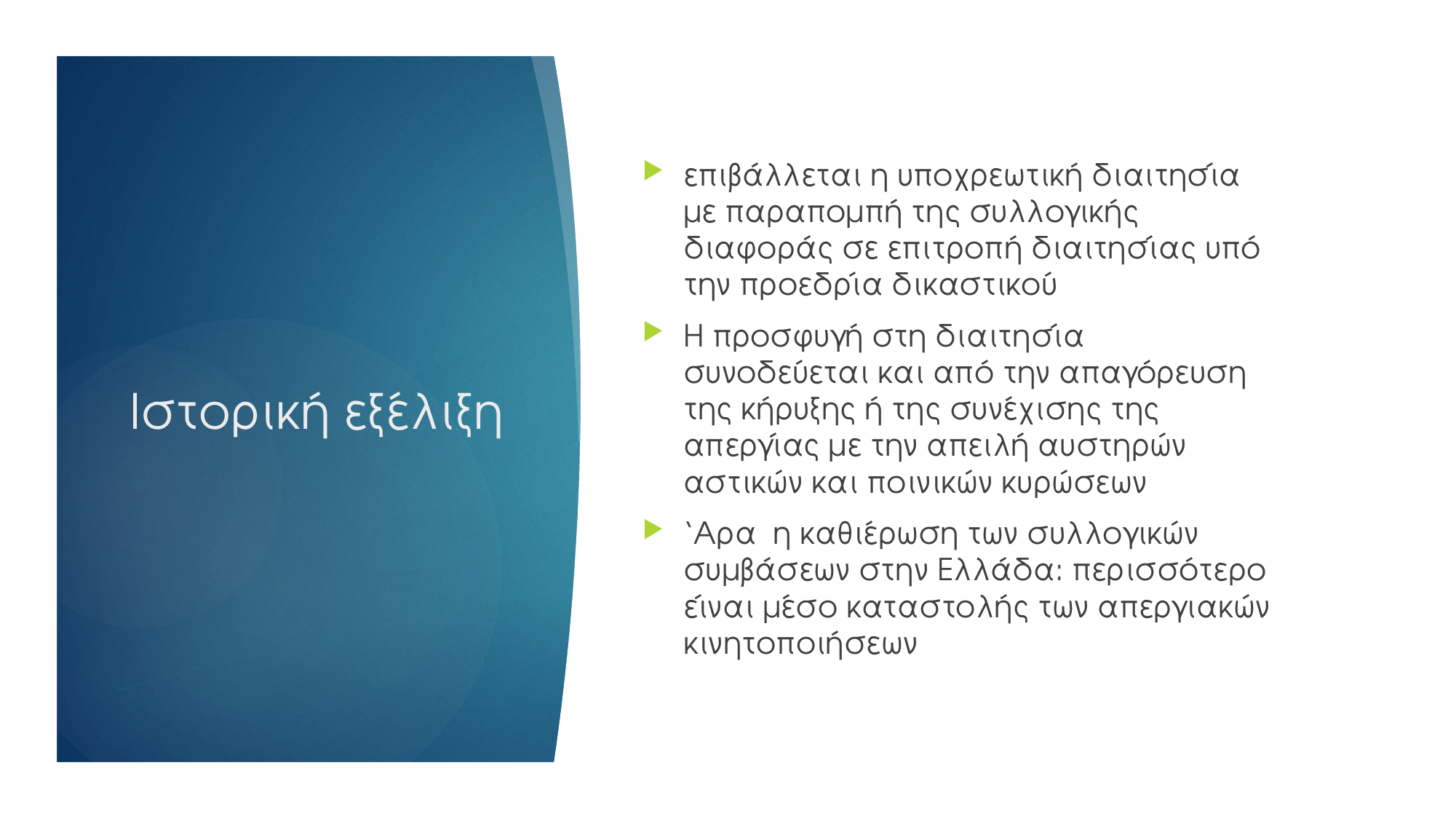

επιβάλλεται η υποχρεωτική διαιτησία  με παραπομπή της συλλογικής διαφοράς σε επιτροπή διαιτησίας υπό την προεδρία δικαστικού
Η προσφυγή στη διαιτησία συνοδεύεται και από την απαγόρευση της κήρυξης ή της συνέχισης της απεργίας με την απειλή αυστηρών αστικών και ποινικών κυρώσεων
‘Αρα  η καθιέρωση των συλλογικών συμβάσεων στην Ελλάδα: περισσότερο είναι μέσο καταστολής των απεργιακών κινητοποιήσεων
# Ιστορική εξέλιξη